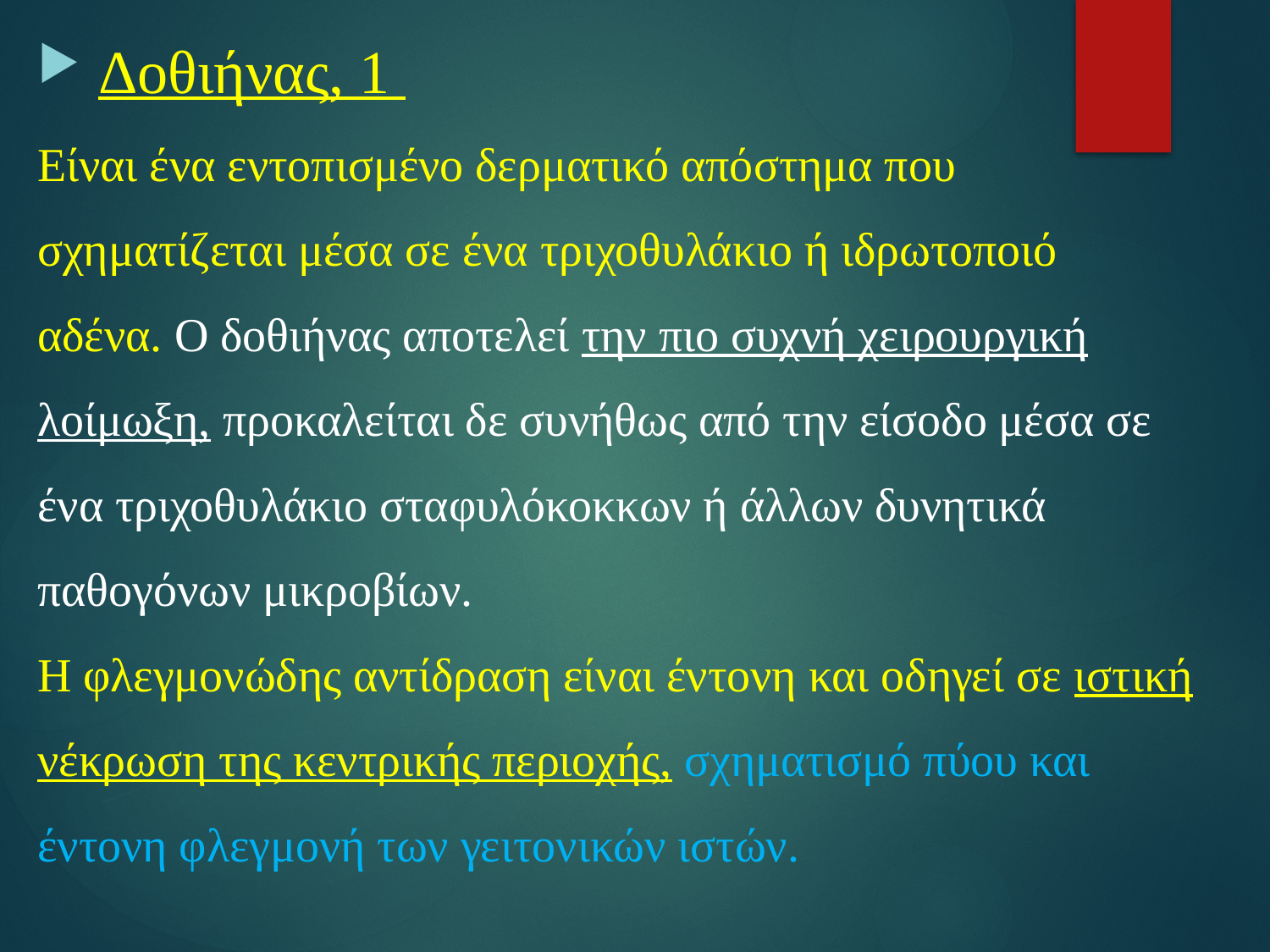

Δοθιήνας, 1
Είναι ένα εντοπισμένο δερματικό απόστημα που σχηματίζεται μέσα σε ένα τριχοθυλάκιο ή ιδρωτοποιό αδένα. Ο δοθιήνας αποτελεί την πιο συχνή χειρουργική λοίμωξη, προκαλείται δε συνήθως από την είσοδο μέσα σε ένα τριχοθυλάκιο σταφυλόκοκκων ή άλλων δυνητικά παθογόνων μικροβίων.
Η φλεγμονώδης αντίδραση είναι έντονη και οδηγεί σε ιστική νέκρωση της κεντρικής περιοχής, σχηματισμό πύου και έντονη φλεγμονή των γειτονικών ιστών.